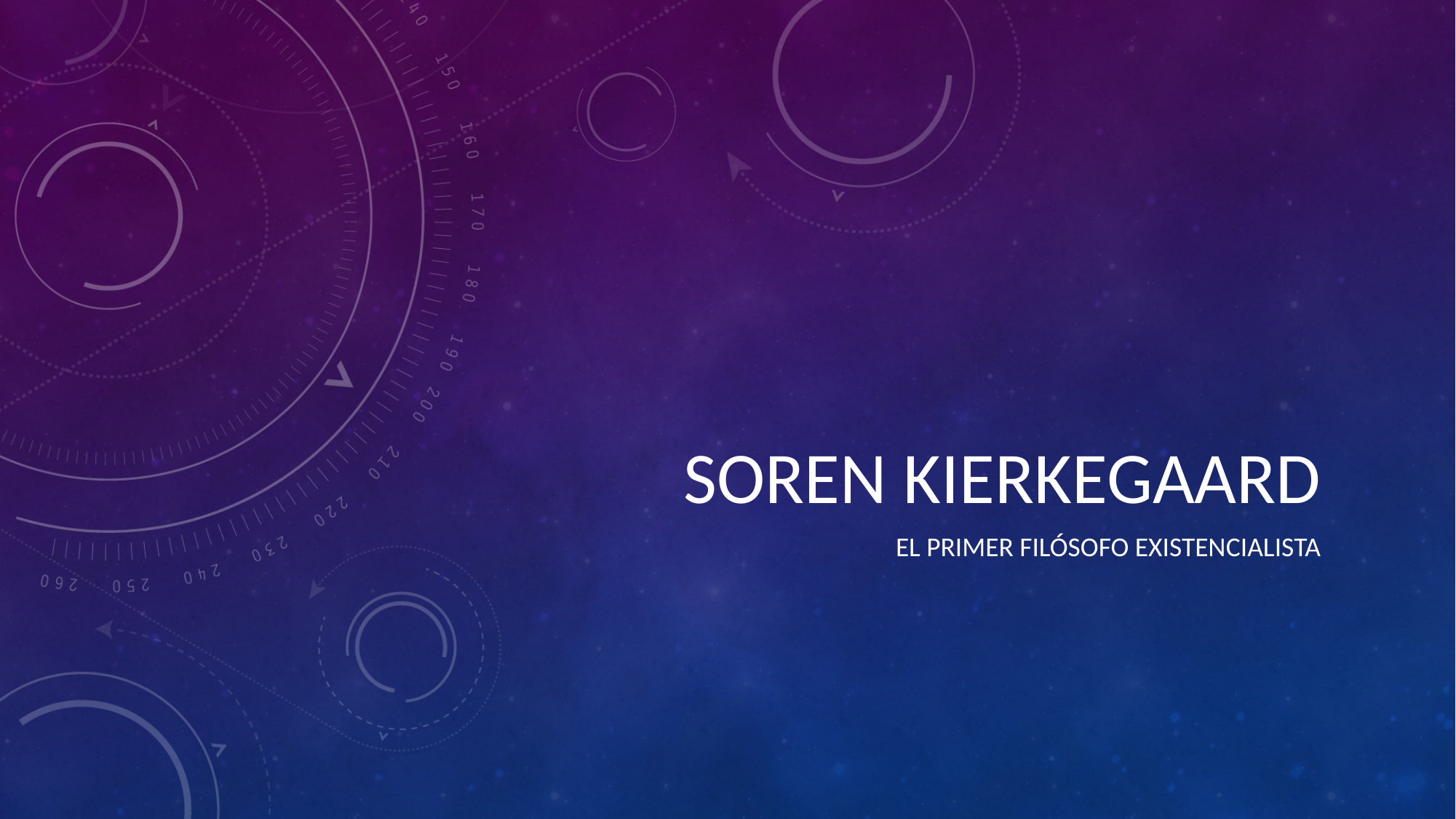

# SOREN KIERKEGAARD
El primer filósofo existencialista